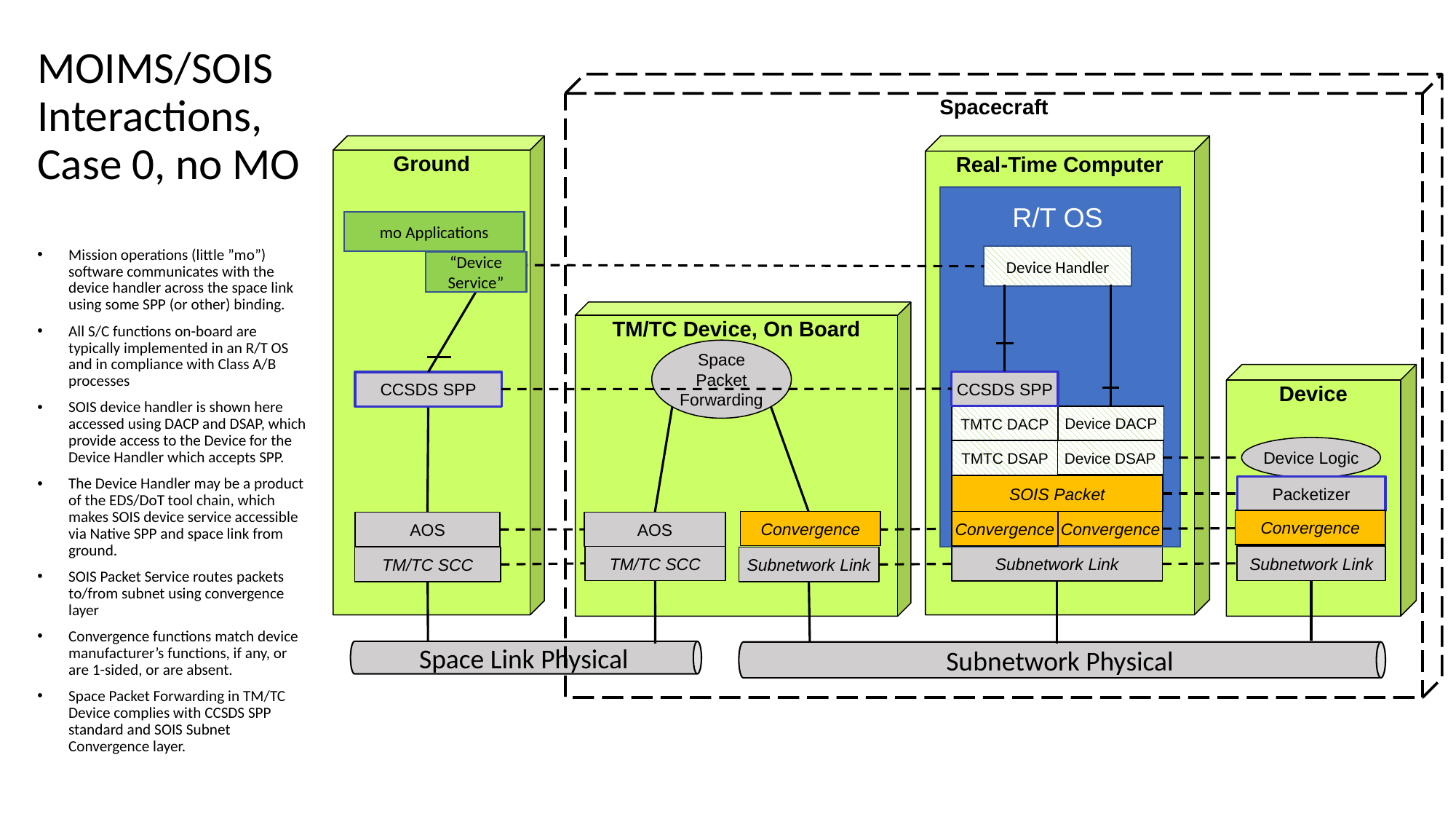

# MOIMS/SOIS Interactions, Case 0, no MO
Spacecraft
Ground
Real-Time Computer

R/T OS
mo Applications
Mission operations (little ”mo”) software communicates with the device handler across the space link using some SPP (or other) binding.
All S/C functions on-board are typically implemented in an R/T OS  and in compliance with Class A/B processes
SOIS device handler is shown here accessed using DACP and DSAP, which provide access to the Device for the Device Handler which accepts SPP.
The Device Handler may be a product of the EDS/DoT tool chain, which makes SOIS device service accessible via Native SPP and space link from ground.
SOIS Packet Service routes packets  to/from subnet using convergence layer
Convergence functions match device manufacturer’s functions, if any, or are 1-sided, or are absent.
Space Packet Forwarding in TM/TC Device complies with CCSDS SPP standard and SOIS Subnet Convergence layer.

Device Handler
“Device Service”
TM/TC Device, On Board
Subnetwork Physical
Space Packet Forwarding
Device
CCSDS SPP
CCSDS SPP
Device DACP
TMTC DACP
Device Logic
Device DSAP
TMTC DSAP
SOIS Packet
Packetizer
Space Link Physical
Convergence
Convergence
Convergence
Convergence
AOS
AOS
Subnetwork Link
TM/TC SCC
Subnetwork Link
TM/TC SCC
Subnetwork Link